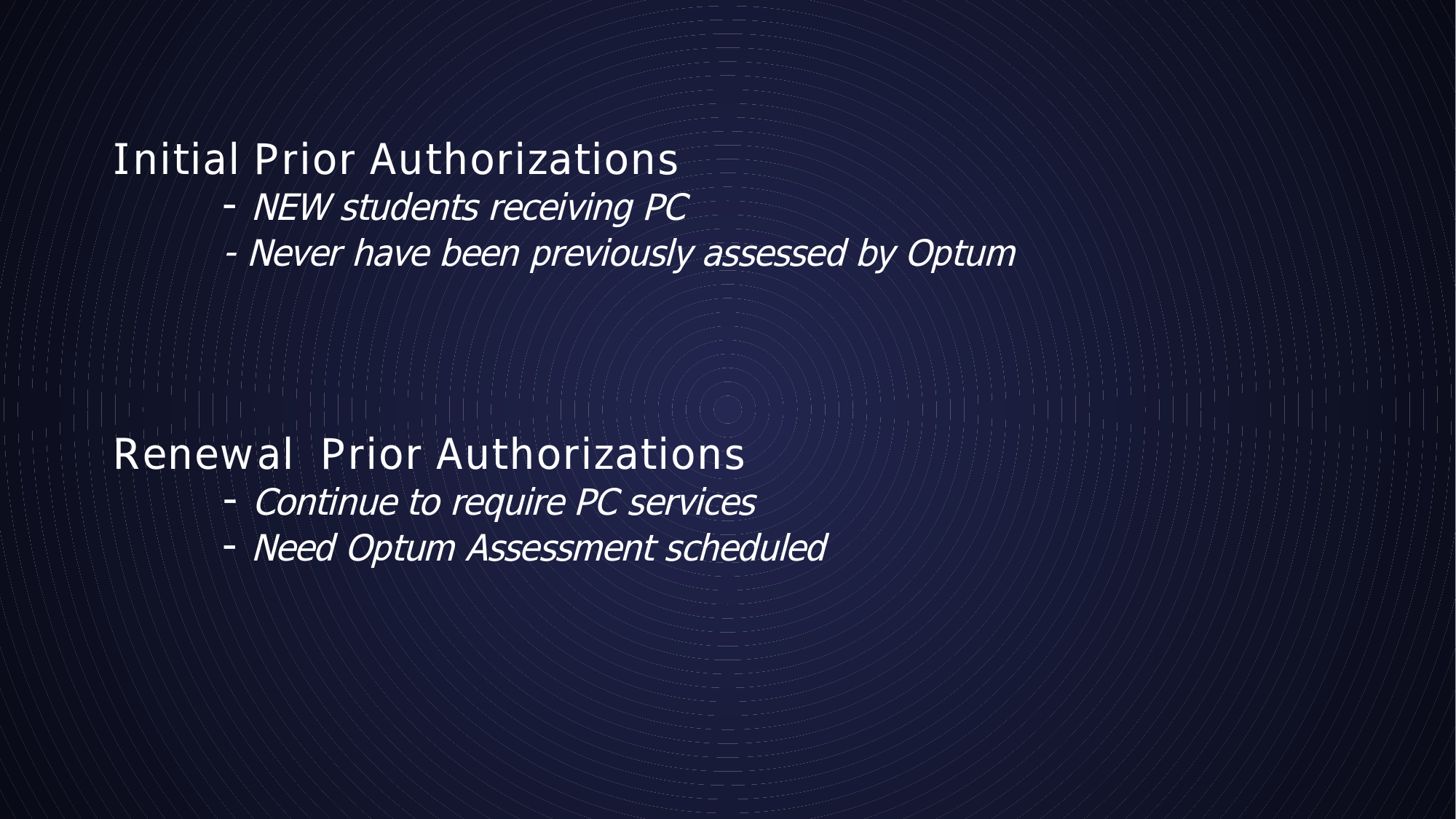

Initial Prior Authorizations
	- NEW students receiving PC
	- Never have been previously assessed by Optum

Renewal  Prior Authorizations
	- Continue to require PC services
	- Need Optum Assessment scheduled